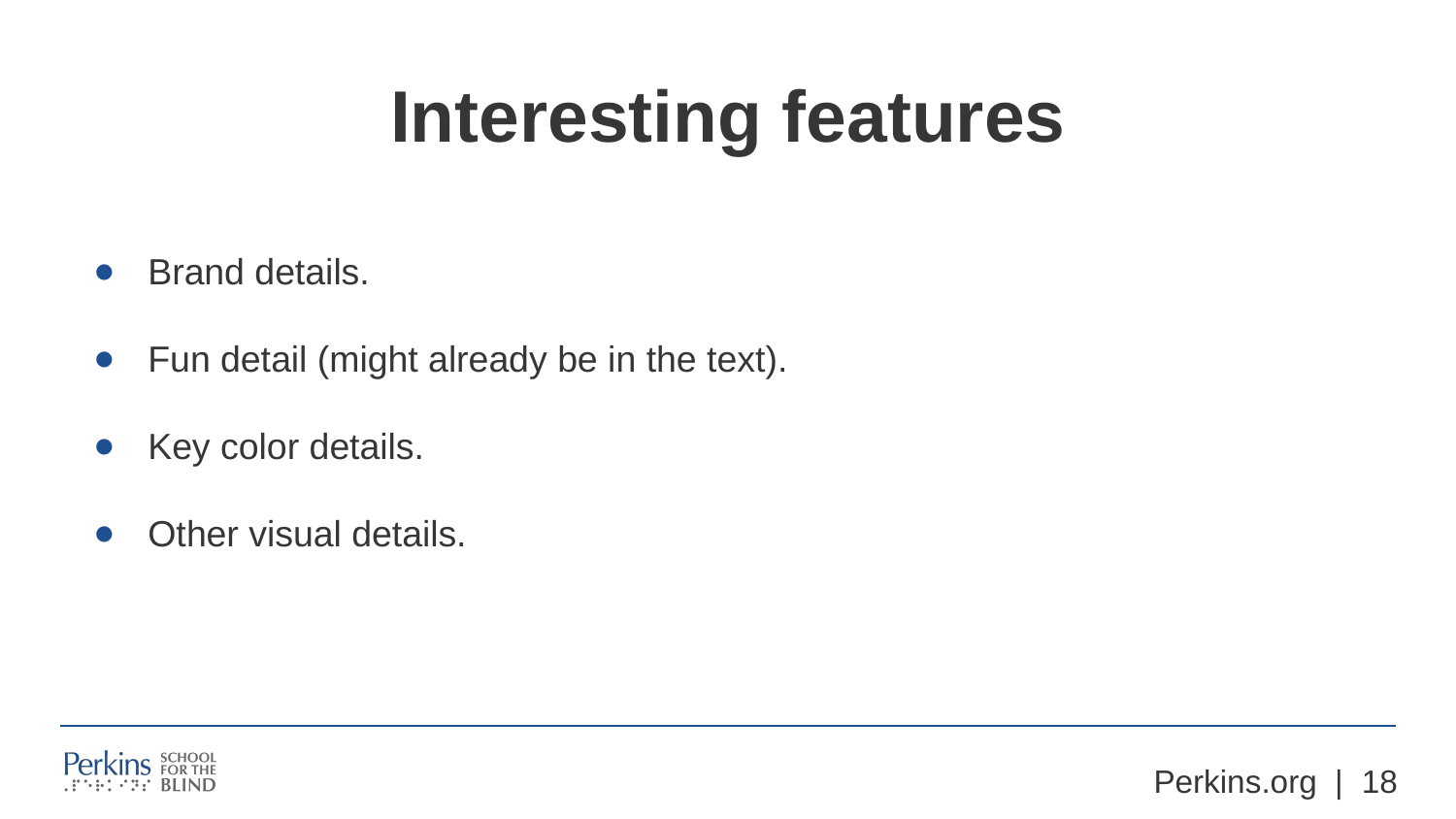

# Interesting features
Brand details.
Fun detail (might already be in the text).
Key color details.
Other visual details.
Perkins.org  |  18